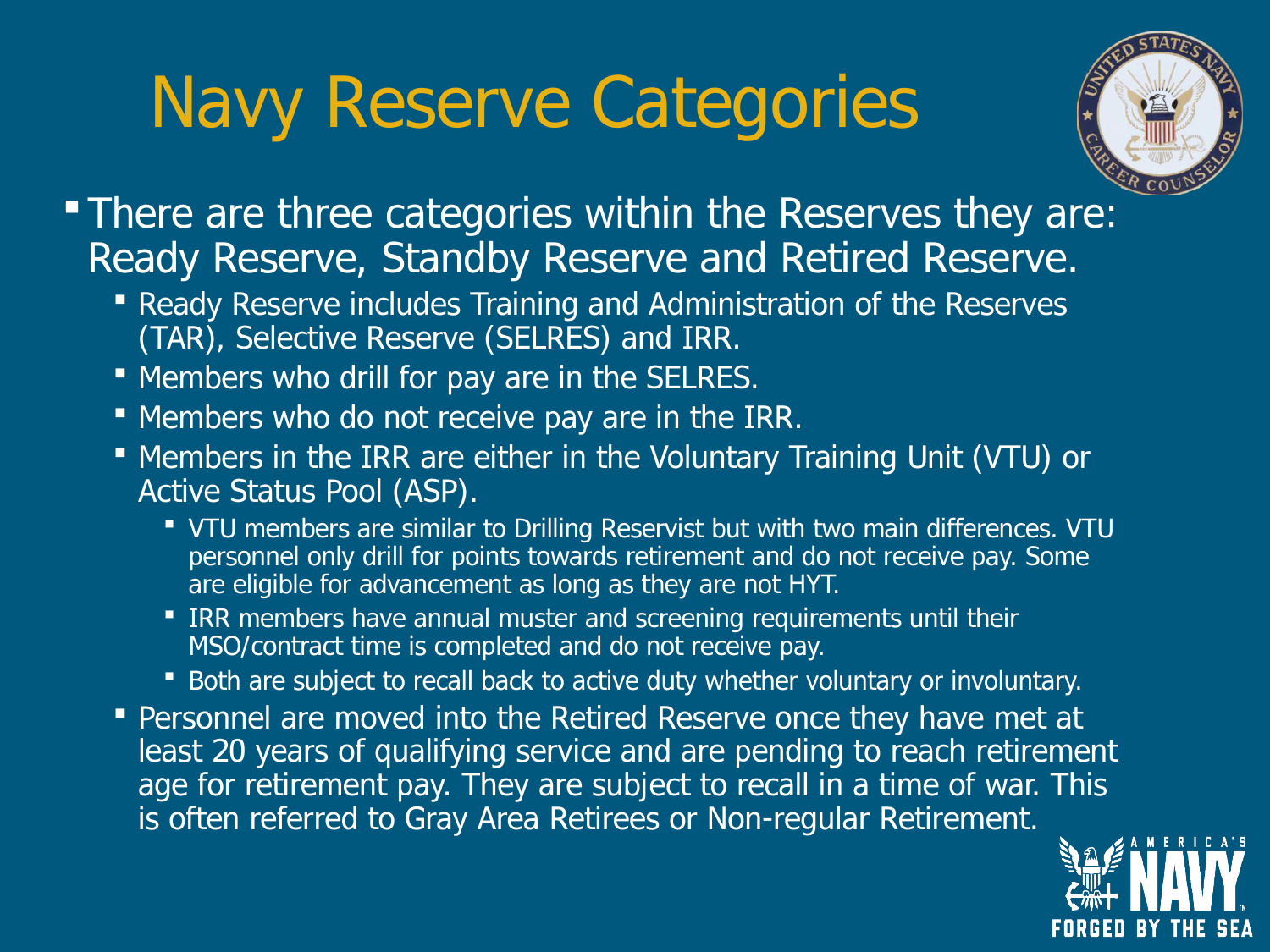

# Navy Reserve Categories
There are three categories within the Reserves they are: Ready Reserve, Standby Reserve and Retired Reserve.
Ready Reserve includes Training and Administration of the Reserves (TAR), Selective Reserve (SELRES) and IRR.
Members who drill for pay are in the SELRES.
Members who do not receive pay are in the IRR.
Members in the IRR are either in the Voluntary Training Unit (VTU) or Active Status Pool (ASP).
VTU members are similar to Drilling Reservist but with two main differences. VTU personnel only drill for points towards retirement and do not receive pay. Some are eligible for advancement as long as they are not HYT.
IRR members have annual muster and screening requirements until their MSO/contract time is completed and do not receive pay.
Both are subject to recall back to active duty whether voluntary or involuntary.
Personnel are moved into the Retired Reserve once they have met at least 20 years of qualifying service and are pending to reach retirement age for retirement pay. They are subject to recall in a time of war. This is often referred to Gray Area Retirees or Non-regular Retirement.